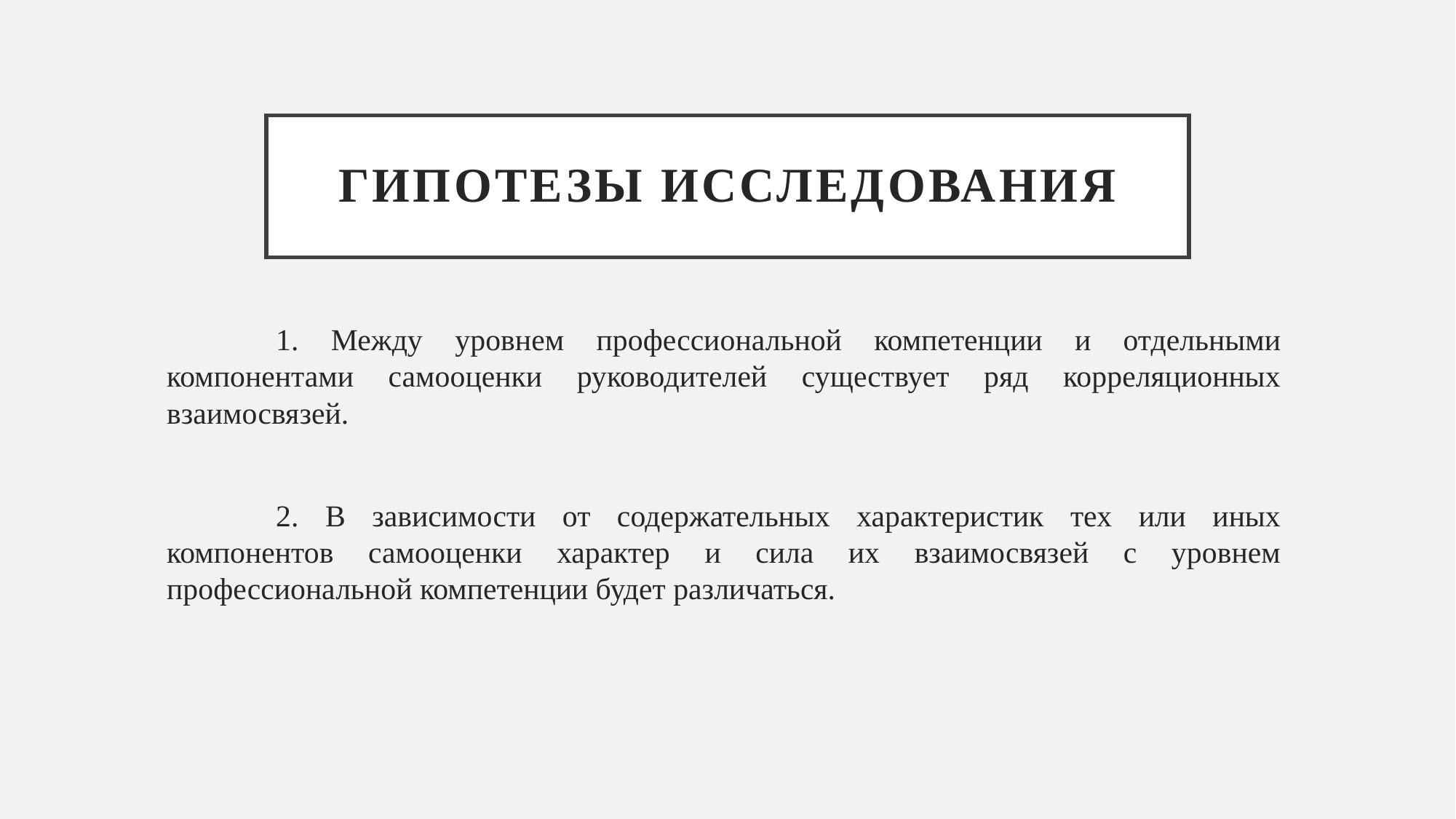

# Гипотезы исследования
	1. Между уровнем профессиональной компетенции и отдельными компонентами самооценки руководителей существует ряд корреляционных взаимосвязей.

	2. В зависимости от содержательных характеристик тех или иных компонентов самооценки характер и сила их взаимосвязей с уровнем профессиональной компетенции будет различаться.